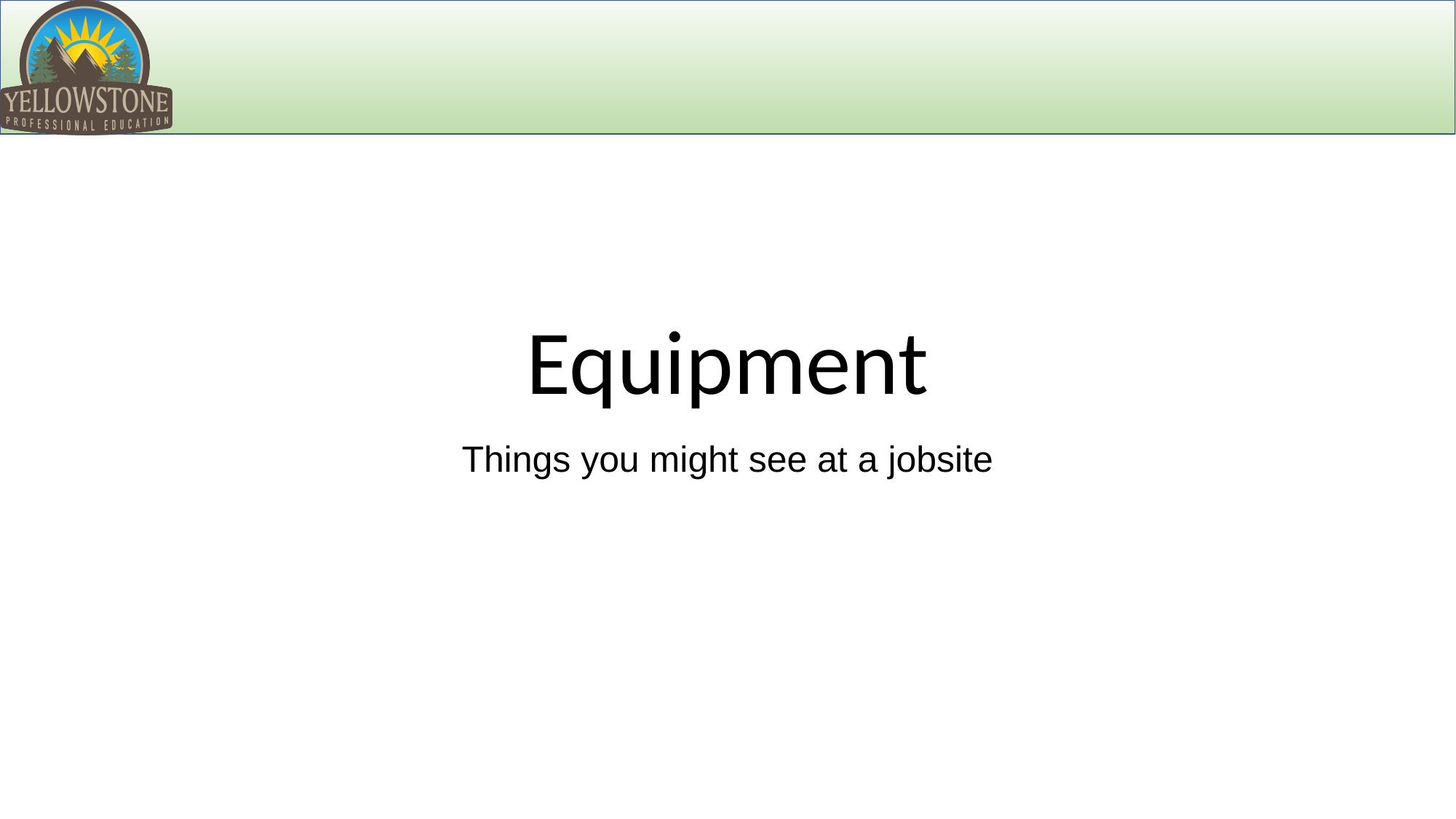

# Equipment
Things you might see at a jobsite